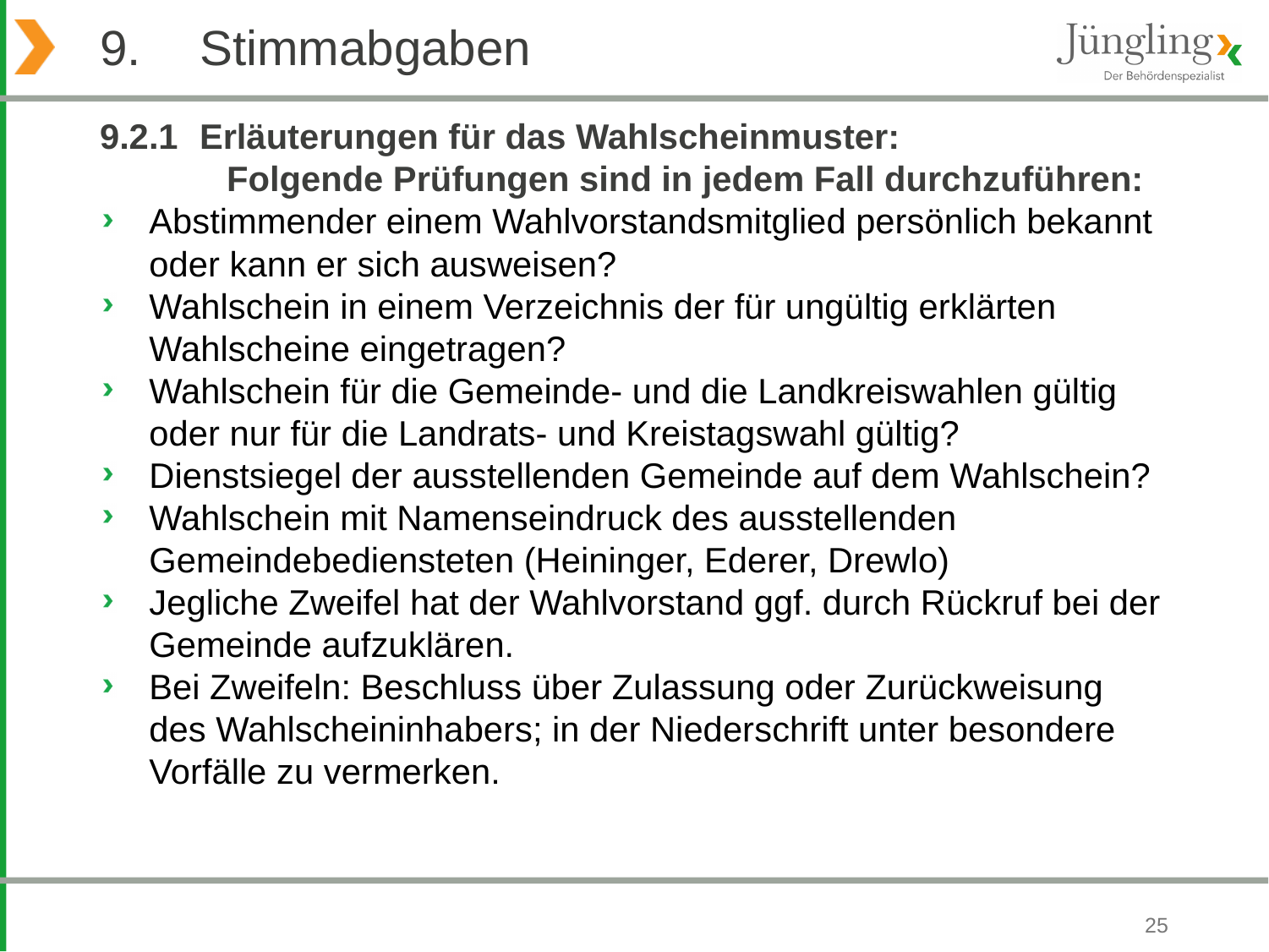

# 9. 	Stimmabgaben
9.2.1 	Erläuterungen für das Wahlscheinmuster:
	Folgende Prüfungen sind in jedem Fall durchzuführen:
Abstimmender einem Wahlvorstandsmitglied persönlich bekannt oder kann er sich ausweisen?
Wahlschein in einem Verzeichnis der für ungültig erklärten Wahlscheine eingetragen?
Wahlschein für die Gemeinde- und die Landkreiswahlen gültig oder nur für die Landrats- und Kreistagswahl gültig?
Dienstsiegel der ausstellenden Gemeinde auf dem Wahlschein?
Wahlschein mit Namenseindruck des ausstellenden Gemeindebediensteten (Heininger, Ederer, Drewlo)
Jegliche Zweifel hat der Wahlvorstand ggf. durch Rückruf bei der Gemeinde aufzuklären.
Bei Zweifeln: Beschluss über Zulassung oder Zurückweisung des Wahlscheininhabers; in der Niederschrift unter besondere Vorfälle zu vermerken.

25